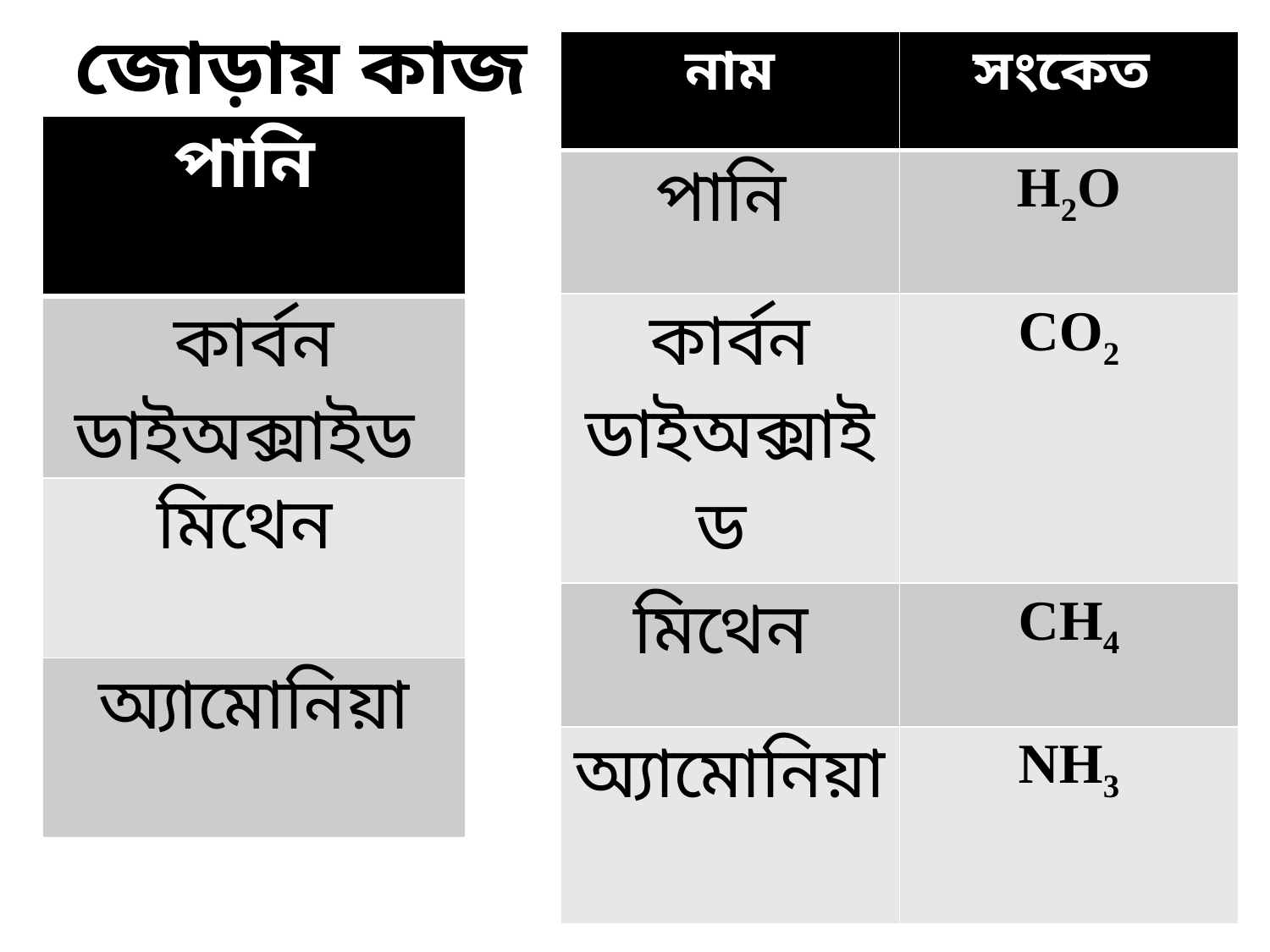

জোড়ায় কাজ
| নাম | সংকেত |
| --- | --- |
| পানি | H2O |
| কার্বন ডাইঅক্সাইড | CO2 |
| মিথেন | CH4 |
| অ্যামোনিয়া | NH3 |
| পানি |
| --- |
| কার্বন ডাইঅক্সাইড |
| মিথেন |
| অ্যামোনিয়া |